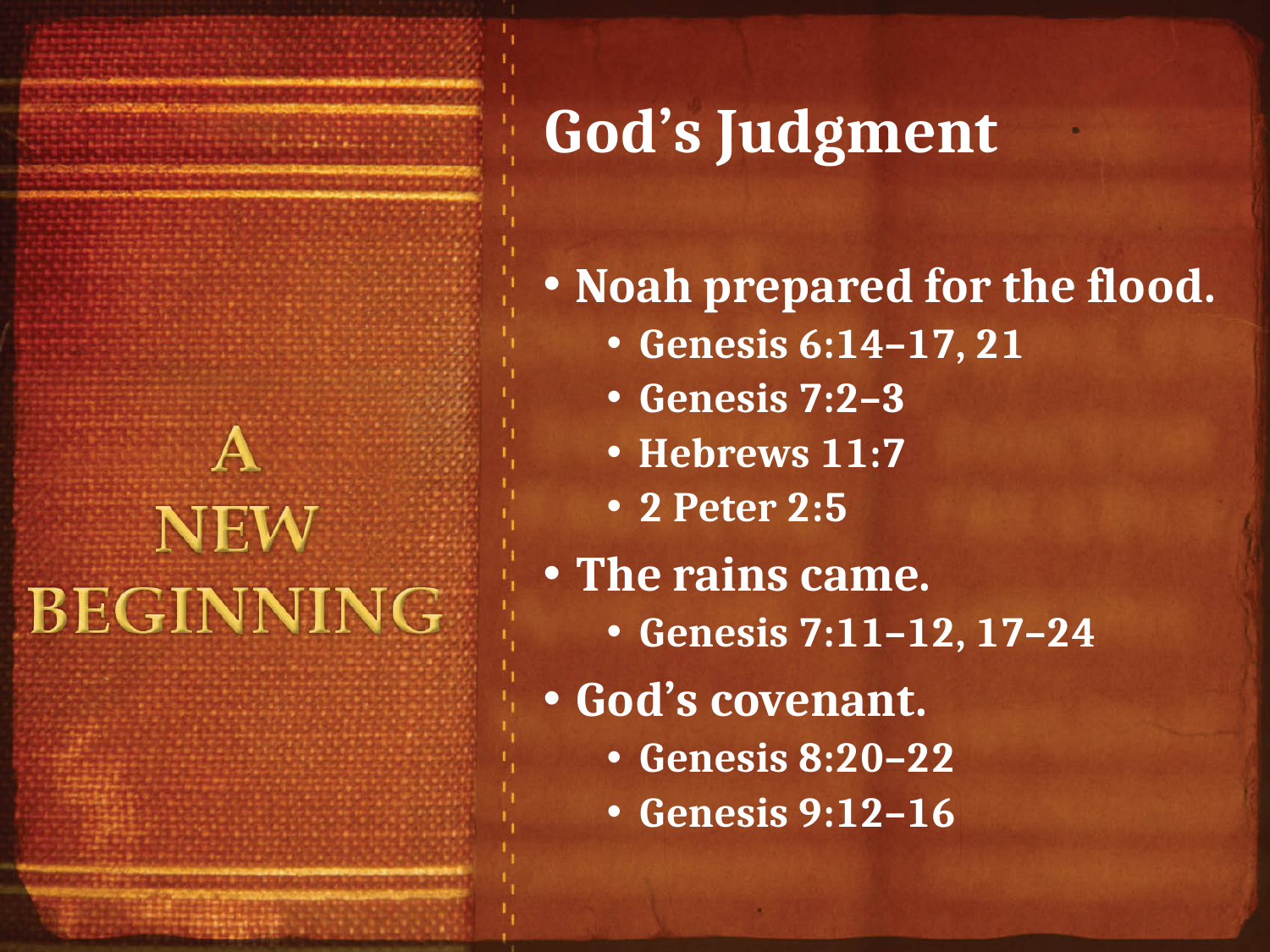

# God’s Judgment
Noah prepared for the flood.
Genesis 6:14–17, 21
Genesis 7:2–3
Hebrews 11:7
2 Peter 2:5
The rains came.
Genesis 7:11–12, 17–24
God’s covenant.
Genesis 8:20–22
Genesis 9:12–16